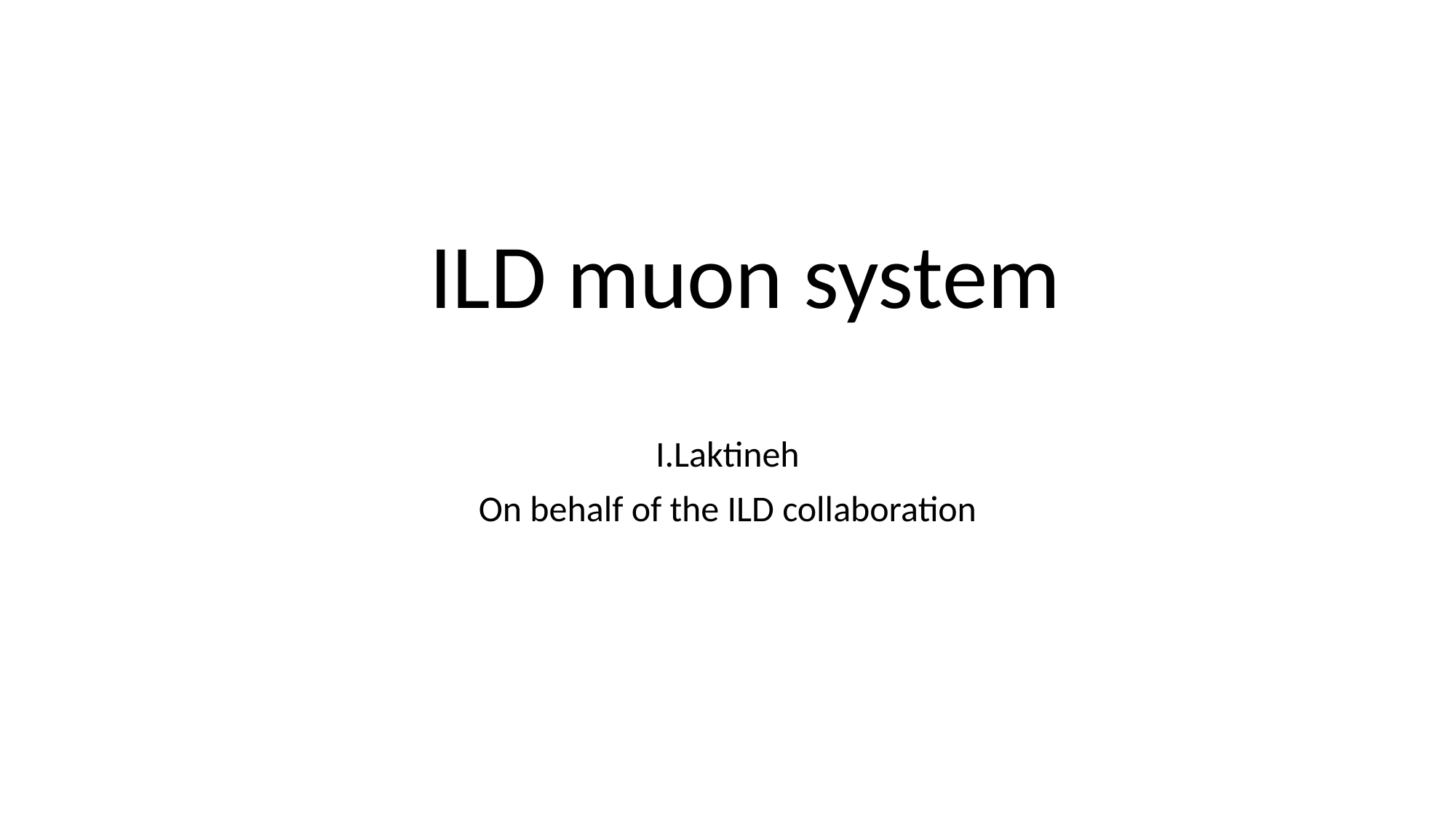

# ILD muon system
I.Laktineh
On behalf of the ILD collaboration